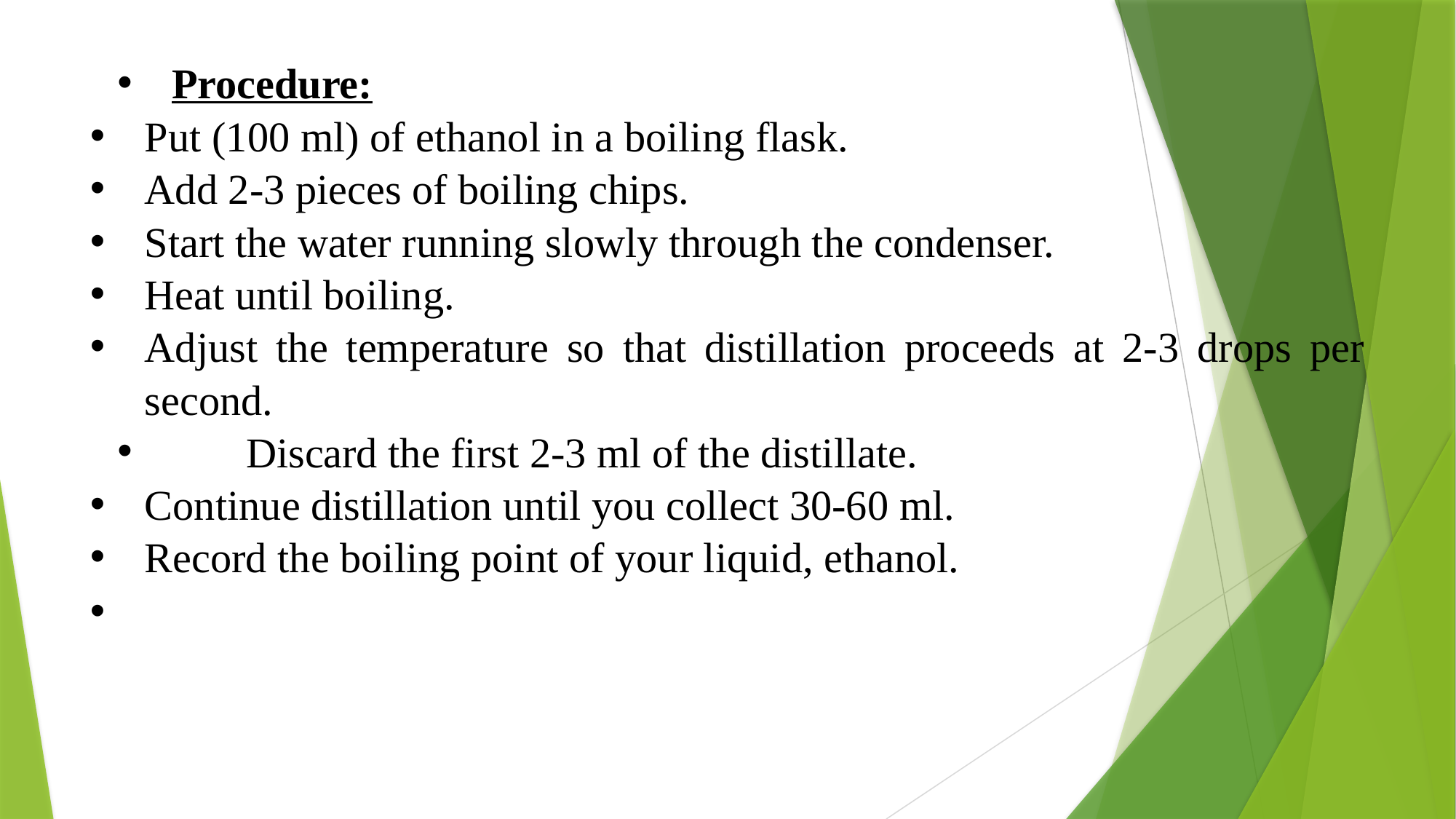

Procedure:
Put (100 ml) of ethanol in a boiling flask.
Add 2-3 pieces of boiling chips.
Start the water running slowly through the condenser.
Heat until boiling.
Adjust the temperature so that distillation proceeds at 2-3 drops per second.
       Discard the first 2-3 ml of the distillate.
Continue distillation until you collect 30-60 ml.
Record the boiling point of your liquid, ethanol.